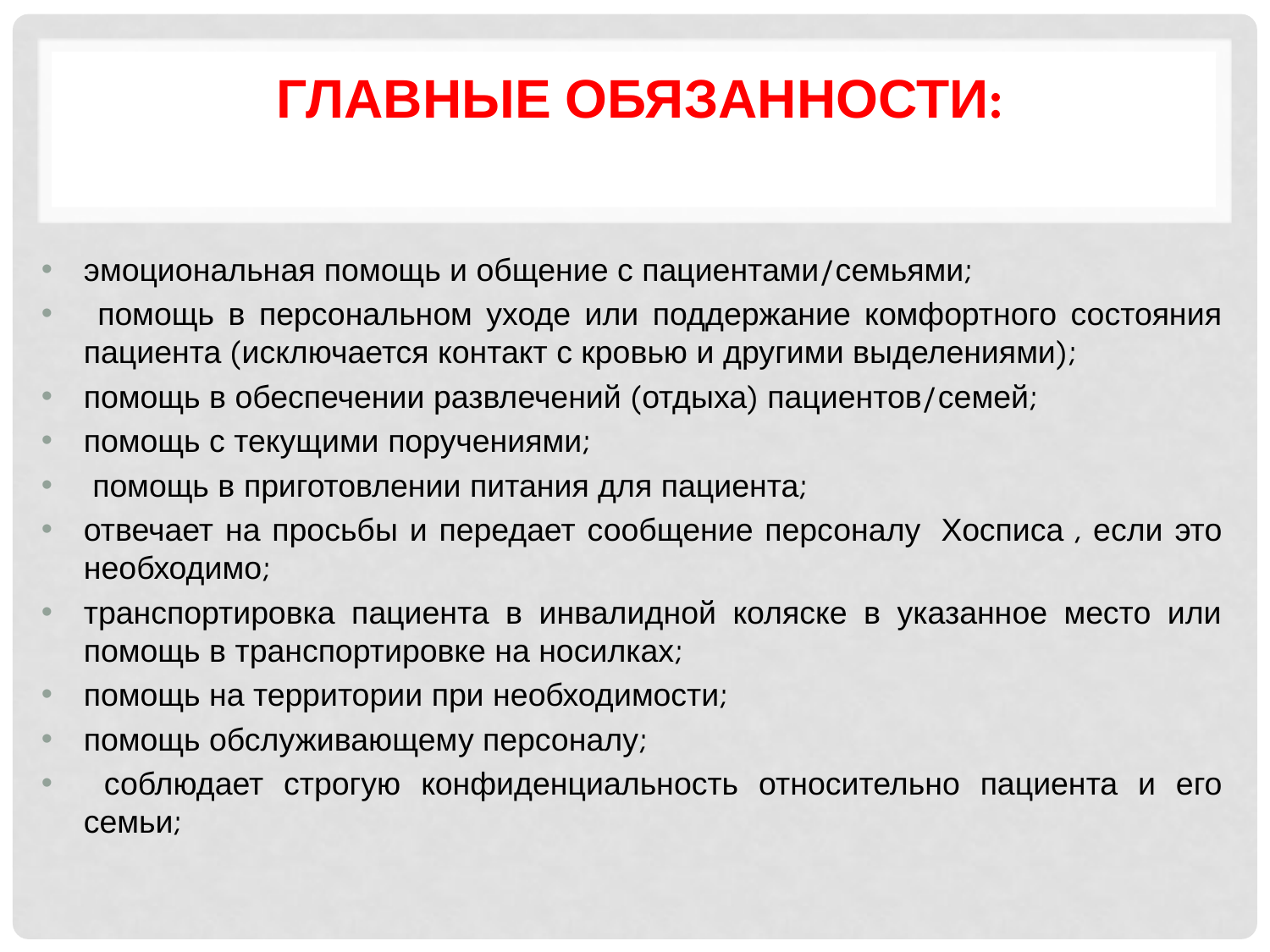

# Главные обязанности:
эмоциональная помощь и общение с пациентами/семьями;
 помощь в персональном уходе или поддержание комфортного состояния пациента (исключается контакт с кровью и другими выделениями);
помощь в обеспечении развлечений (отдыха) пациентов/семей;
помощь с текущими поручениями;
 помощь в приготовлении питания для пациента;
отвечает на просьбы и передает сообщение персоналу  Хосписа , если это необходимо;
транспортировка пациента в инвалидной коляске в указанное место или помощь в транспортировке на носилках;
помощь на территории при необходимости;
помощь обслуживающему персоналу;
 соблюдает строгую конфиденциальность относительно пациента и его семьи;